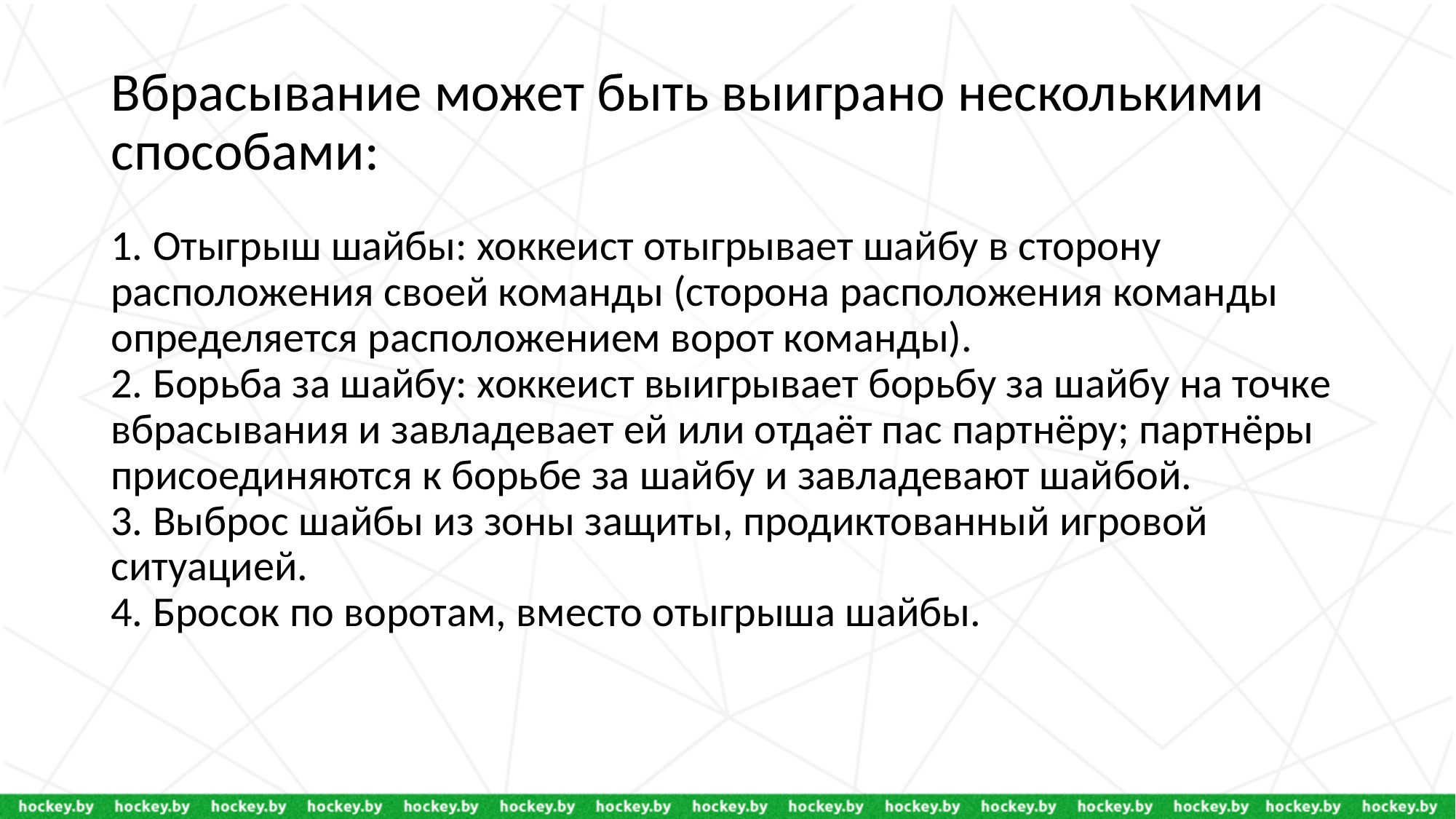

# Вбрасывание может быть выиграно несколькими способами:
1. Отыгрыш шайбы: хоккеист отыгрывает шайбу в сторону расположения своей команды (сторона расположения команды определяется расположением ворот команды).
2. Борьба за шайбу: хоккеист выигрывает борьбу за шайбу на точке вбрасывания и завладевает ей или отдаёт пас партнёру; партнёры присоединяются к борьбе за шайбу и завладевают шайбой.
3. Выброс шайбы из зоны защиты, продиктованный игровой ситуацией.
4. Бросок по воротам, вместо отыгрыша шайбы.